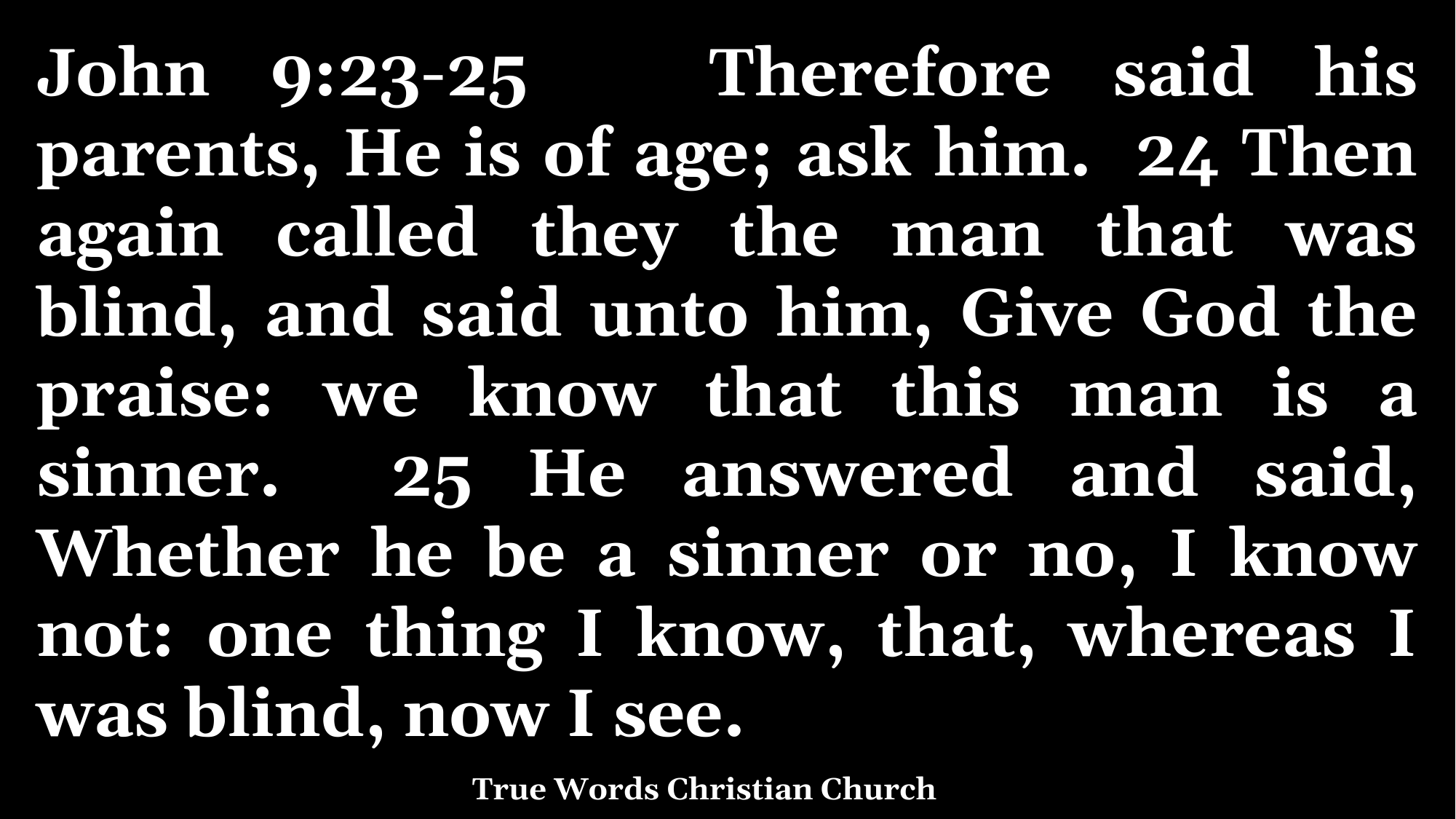

John 9:23-25   Therefore said his parents, He is of age; ask him.  24 Then again called they the man that was blind, and said unto him, Give God the praise: we know that this man is a sinner.  25 He answered and said, Whether he be a sinner or no, I know not: one thing I know, that, whereas I was blind, now I see.
True Words Christian Church